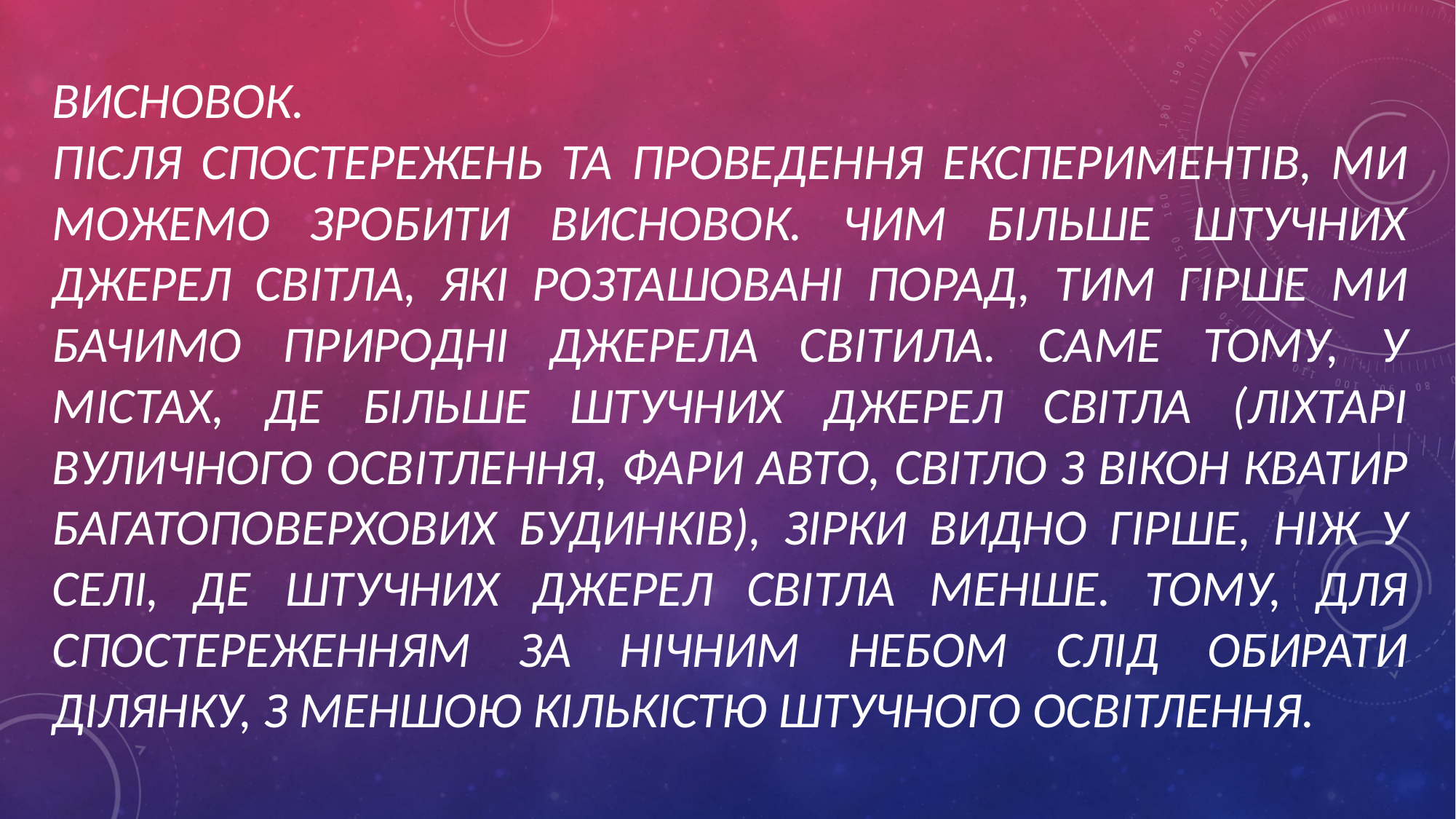

# Висновок. Після спостережень та проведення експериментів, ми можемо зробити висновок. Чим більше штучних джерел світла, які розташовані порад, тим гірше ми бачимо природні джерела світила. Саме тому, у містах, де більше штучних джерел світла (ліхтарі вуличного освітлення, фари авто, світло з вікон кватир багатоповерхових будинків), зірки видно гірше, ніж у селі, де штучних джерел світла менше. Тому, для спостереженням за нічним небом слід обирати ділянку, з меншою кількістю штучного освітлення.